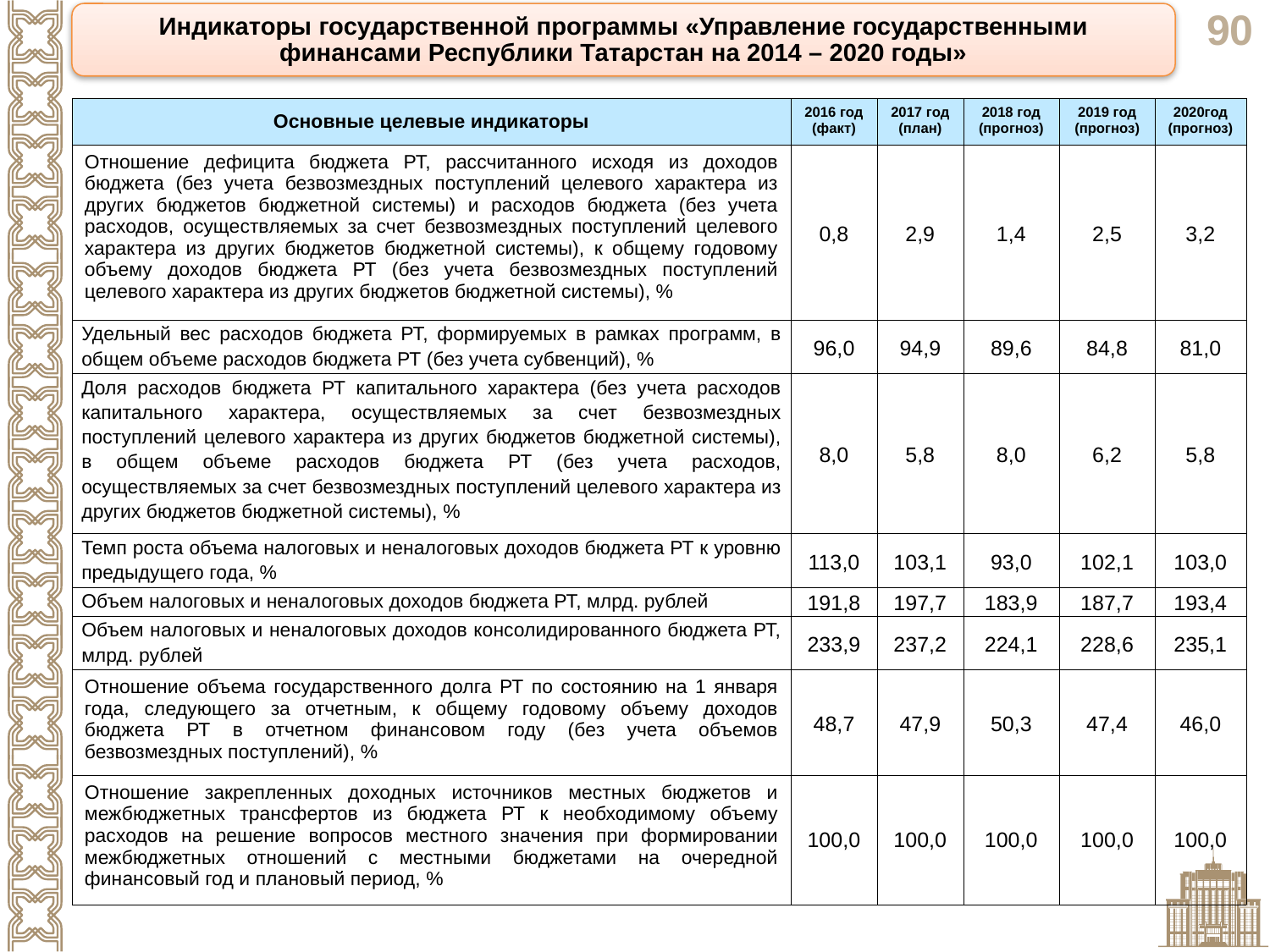

Индикаторы государственной программы «Управление государственными финансами Республики Татарстан на 2014 – 2020 годы»
| Основные целевые индикаторы | 2016 год (факт) | 2017 год (план) | 2018 год (прогноз) | 2019 год (прогноз) | 2020год (прогноз) |
| --- | --- | --- | --- | --- | --- |
| Отношение дефицита бюджета РТ, рассчитанного исходя из доходов бюджета (без учета безвозмездных поступлений целевого характера из других бюджетов бюджетной системы) и расходов бюджета (без учета расходов, осуществляемых за счет безвозмездных поступлений целевого характера из других бюджетов бюджетной системы), к общему годовому объему доходов бюджета РТ (без учета безвозмездных поступлений целевого характера из других бюджетов бюджетной системы), % | 0,8 | 2,9 | 1,4 | 2,5 | 3,2 |
| Удельный вес расходов бюджета РТ, формируемых в рамках программ, в общем объеме расходов бюджета РТ (без учета субвенций), % | 96,0 | 94,9 | 89,6 | 84,8 | 81,0 |
| Доля расходов бюджета РТ капитального характера (без учета расходов капитального характера, осуществляемых за счет безвозмездных поступлений целевого характера из других бюджетов бюджетной системы), в общем объеме расходов бюджета РТ (без учета расходов, осуществляемых за счет безвозмездных поступлений целевого характера из других бюджетов бюджетной системы), % | 8,0 | 5,8 | 8,0 | 6,2 | 5,8 |
| Темп роста объема налоговых и неналоговых доходов бюджета РТ к уровню предыдущего года, % | 113,0 | 103,1 | 93,0 | 102,1 | 103,0 |
| Объем налоговых и неналоговых доходов бюджета РТ, млрд. рублей | 191,8 | 197,7 | 183,9 | 187,7 | 193,4 |
| Объем налоговых и неналоговых доходов консолидированного бюджета РТ, млрд. рублей | 233,9 | 237,2 | 224,1 | 228,6 | 235,1 |
| Отношение объема государственного долга РТ по состоянию на 1 января года, следующего за отчетным, к общему годовому объему доходов бюджета РТ в отчетном финансовом году (без учета объемов безвозмездных поступлений), % | 48,7 | 47,9 | 50,3 | 47,4 | 46,0 |
| Отношение закрепленных доходных источников местных бюджетов и межбюджетных трансфертов из бюджета РТ к необходимому объему расходов на решение вопросов местного значения при формировании межбюджетных отношений с местными бюджетами на очередной финансовый год и плановый период, % | 100,0 | 100,0 | 100,0 | 100,0 | 100,0 |